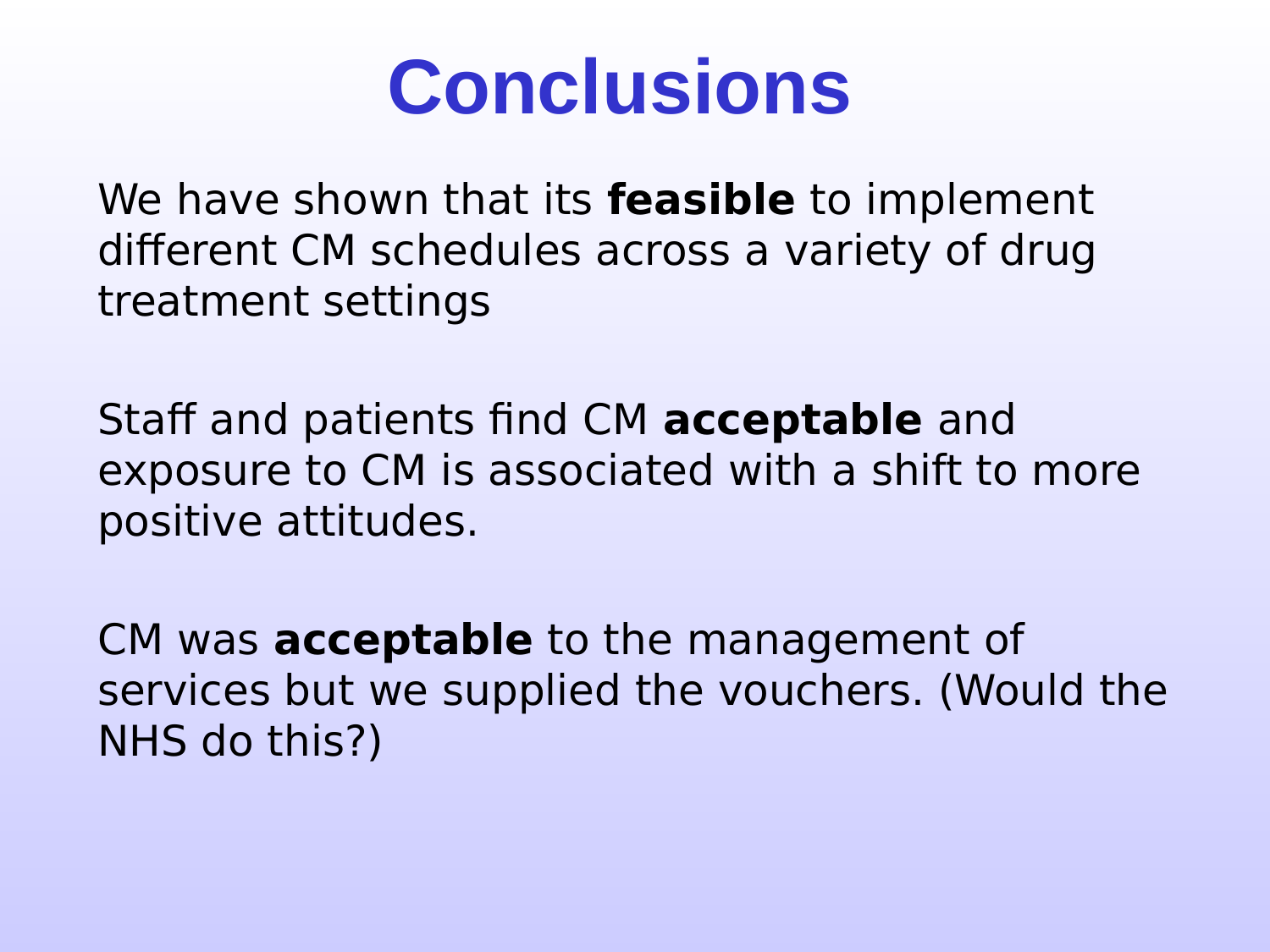

# Conclusions
We have shown that its feasible to implement different CM schedules across a variety of drug treatment settings

Staff and patients find CM acceptable and exposure to CM is associated with a shift to more positive attitudes.

CM was acceptable to the management of services but we supplied the vouchers. (Would the NHS do this?)